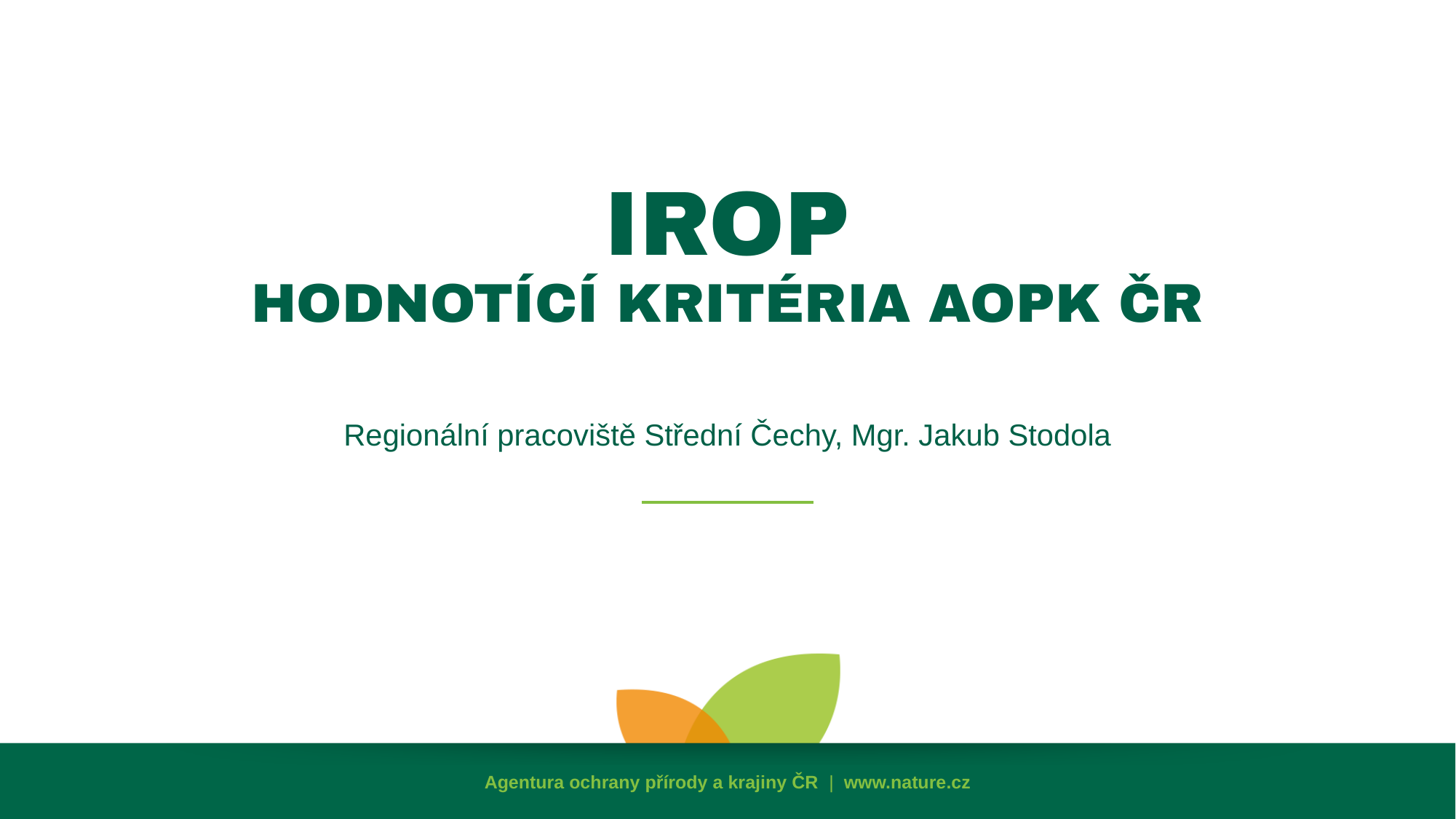

# IROP hodnotící kritéria AOPK ČR
Regionální pracoviště Střední Čechy, Mgr. Jakub Stodola